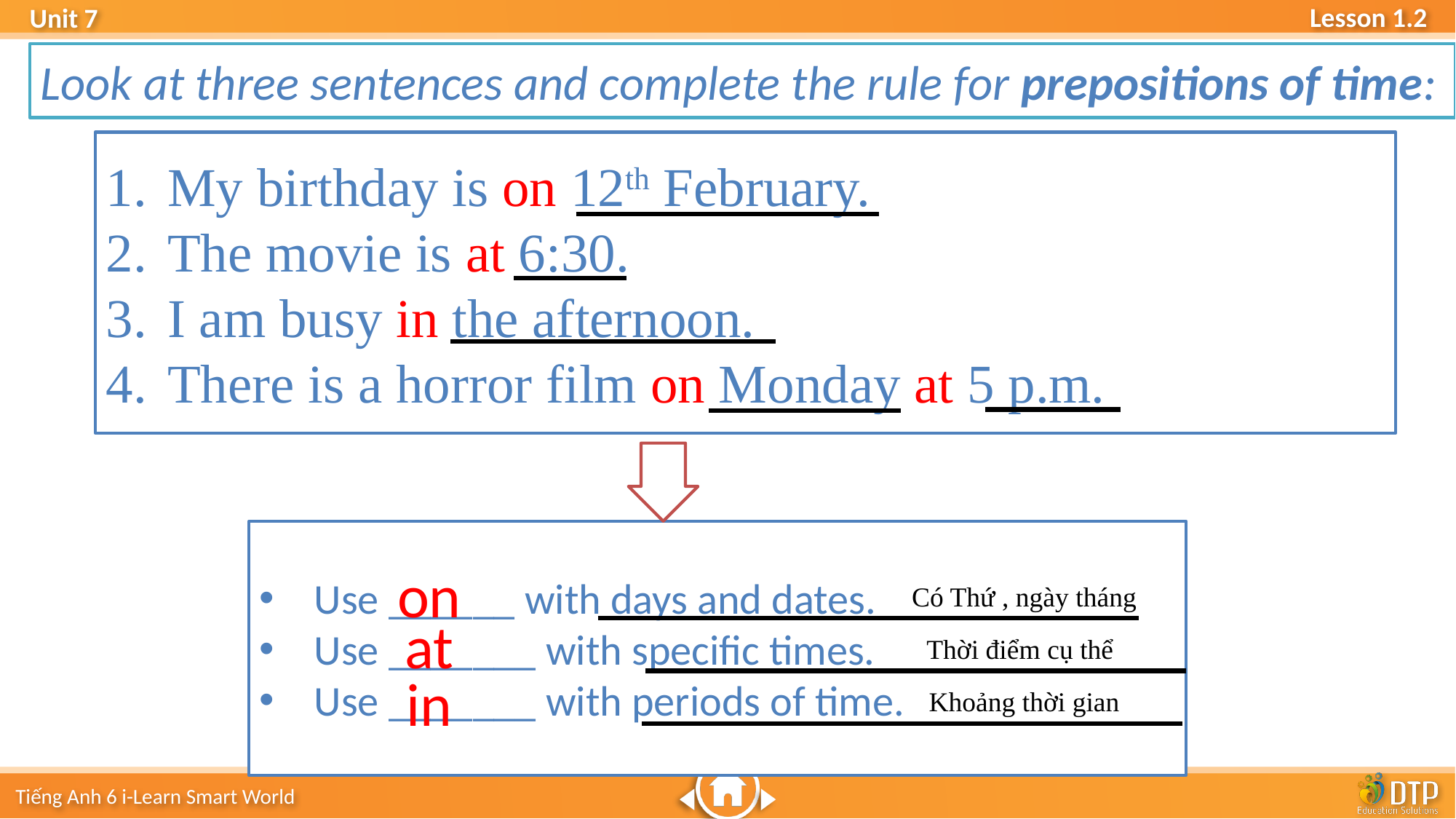

Look at three sentences and complete the rule for prepositions of time:
My birthday is on 12th February.
The movie is at 6:30.
I am busy in the afternoon.
There is a horror film on Monday at 5 p.m.

Use ______ with days and dates.
Use _______ with specific times.
Use _______ with periods of time.
on
Có Thứ , ngày tháng
at
Thời điểm cụ thể
in
Khoảng thời gian